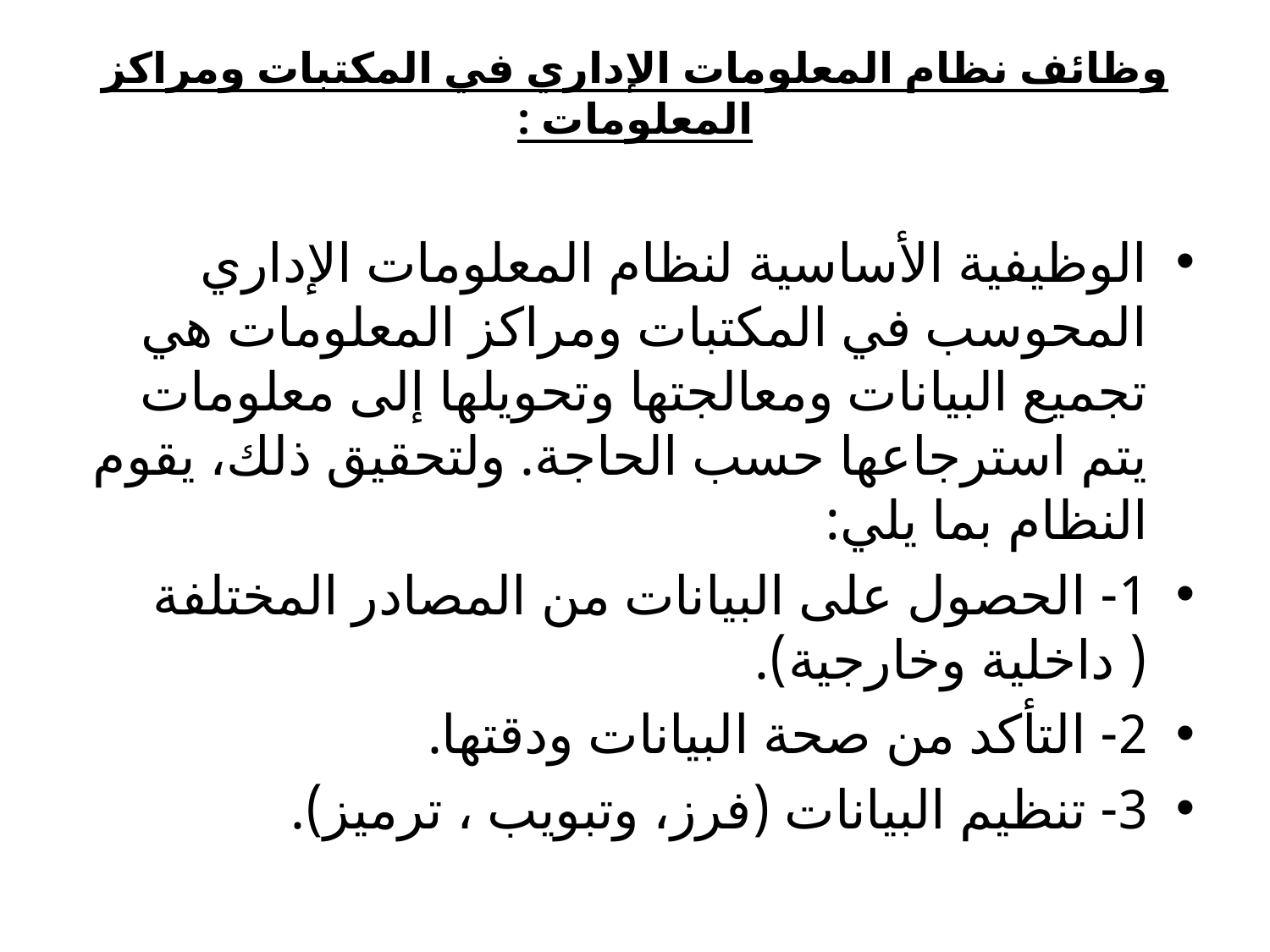

# وظائف نظام المعلومات الإداري في المكتبات ومراكز المعلومات :
الوظيفية الأساسية لنظام المعلومات الإداري المحوسب في المكتبات ومراكز المعلومات هي تجميع البيانات ومعالجتها وتحويلها إلى معلومات يتم استرجاعها حسب الحاجة. ولتحقيق ذلك، يقوم النظام بما يلي:
1- الحصول على البيانات من المصادر المختلفة ( داخلية وخارجية).
2- التأكد من صحة البيانات ودقتها.
3- تنظيم البيانات (فرز، وتبويب ، ترميز).